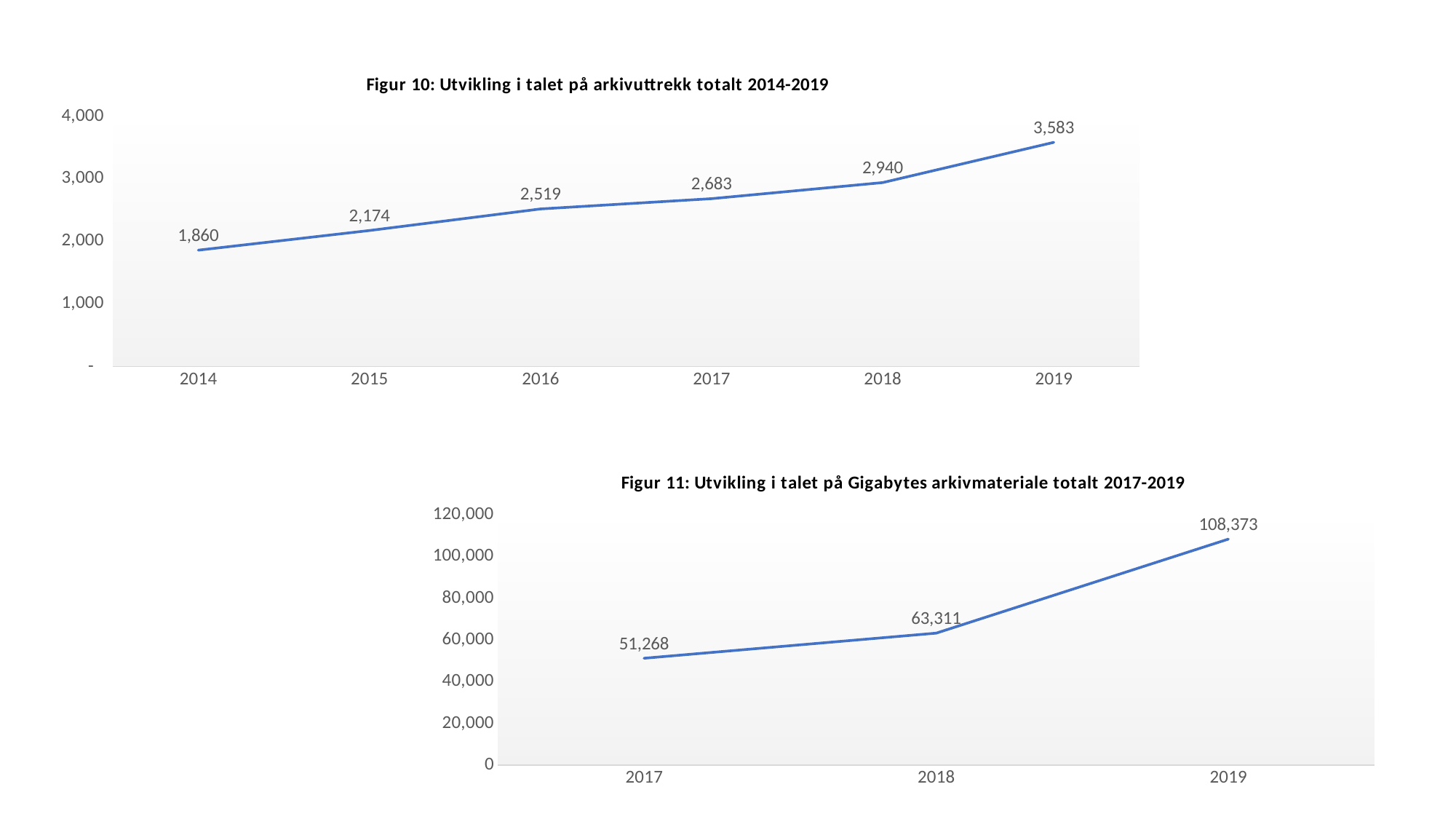

### Chart: Figur 10: Utvikling i talet på arkivuttrekk totalt 2014-2019

| Category | Uttrekk totalt |
|---|---|
| 2014 | 1860.0 |
| 2015 | 2174.0 |
| 2016 | 2519.0 |
| 2017 | 2683.0 |
| 2018 | 2940.0 |
| 2019 | 3583.0 |

### Chart: Figur 11: Utvikling i talet på Gigabytes arkivmateriale totalt 2017-2019

| Category | GB totalt |
|---|---|
| 2017 | 51268.0 |
| 2018 | 63311.0 |
| 2019 | 108373.0 |